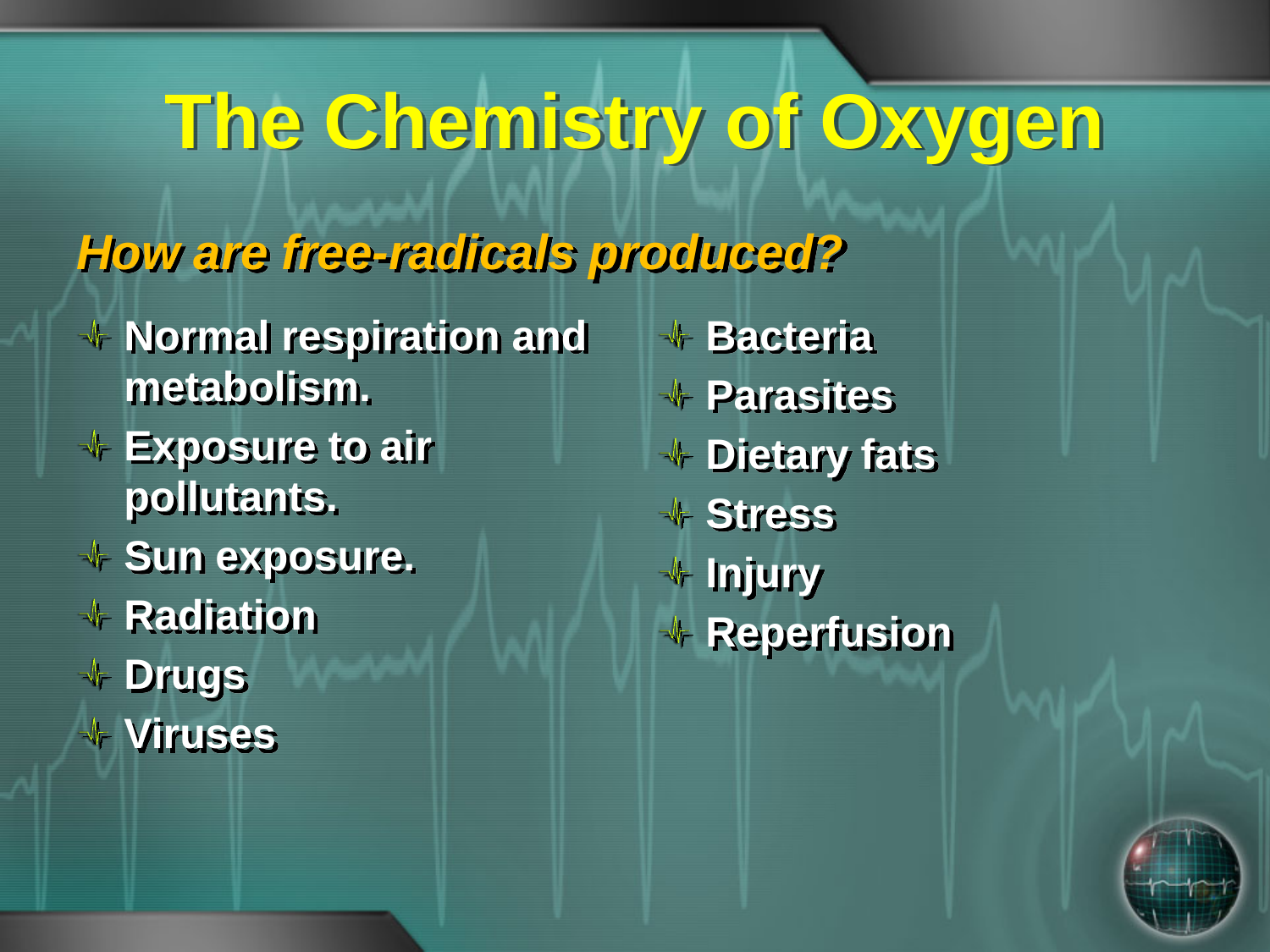

# The Chemistry of Oxygen
How are free-radicals produced?
Normal respiration and metabolism.
Exposure to air pollutants.
Sun exposure.
Radiation
Drugs
Viruses

Bacteria
Parasites
Dietary fats
Stress
Injury
Reperfusion